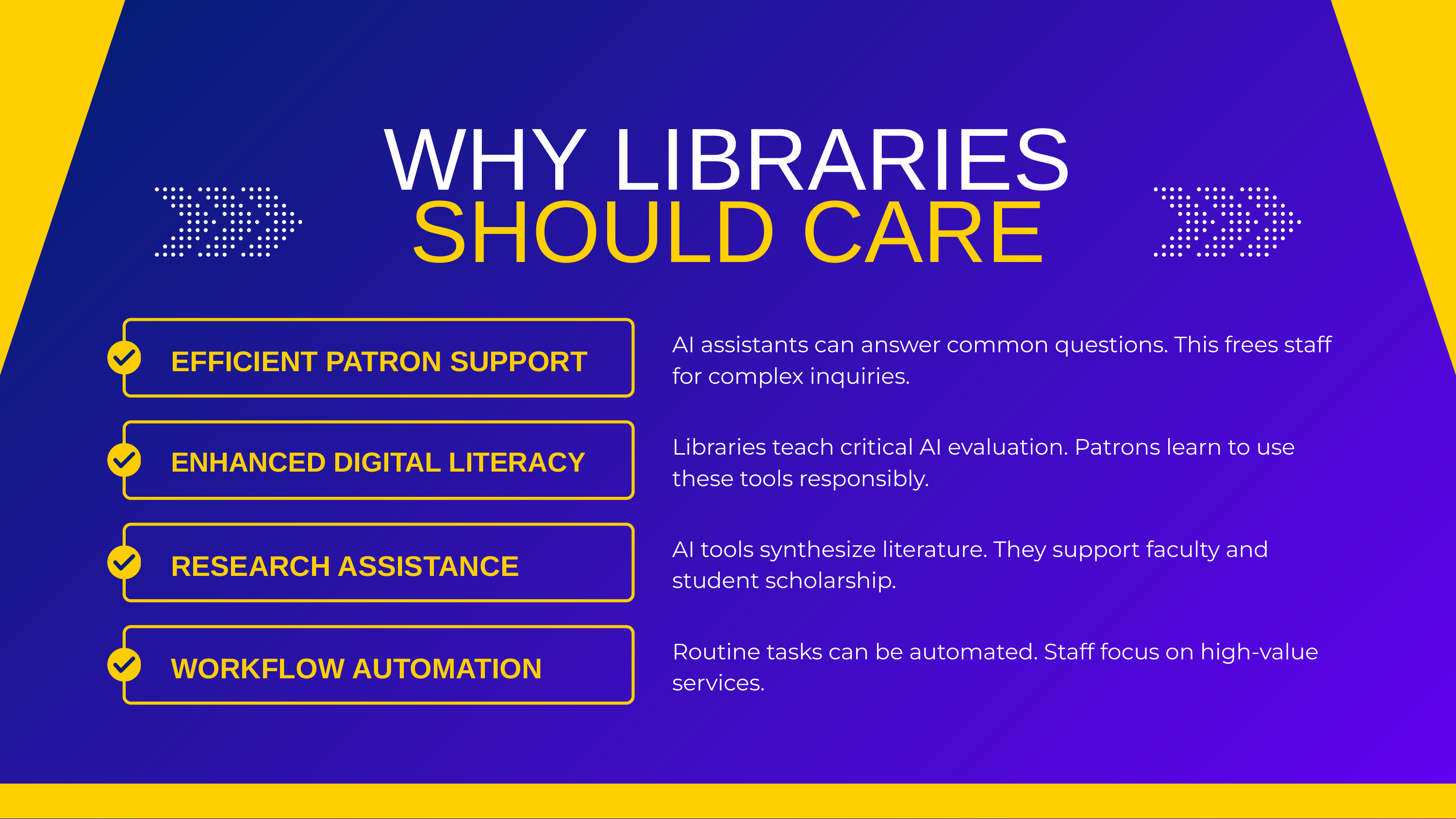

WHY LIBRARIES
SHOULD CARE

AI assistants can answer common questions. This frees staff for complex inquiries.
EFFICIENT PATRON SUPPORT

Libraries teach critical AI evaluation. Patrons learn to use these tools responsibly.
ENHANCED DIGITAL LITERACY

AI tools synthesize literature. They support faculty and student scholarship.
RESEARCH ASSISTANCE

Routine tasks can be automated. Staff focus on high-value services.
WORKFLOW AUTOMATION